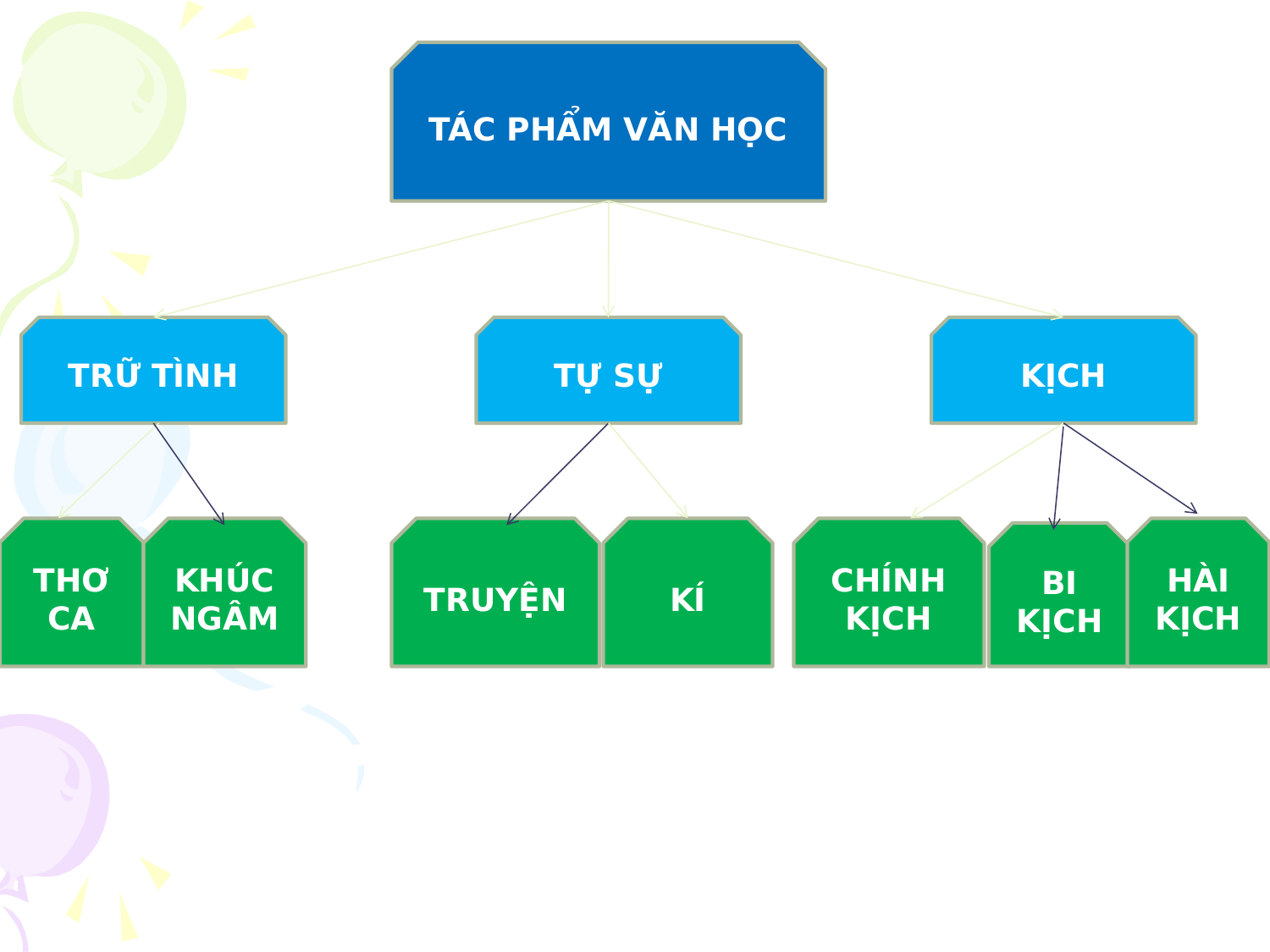

TÁC PHẨM VĂN HỌC
TRỮ TÌNH
TỰ SỰ
KỊCH
HÀI KỊCH
THƠ CA
KHÚC NGÂM
TRUYỆN
KÍ
CHÍNH KỊCH
BI KỊCH